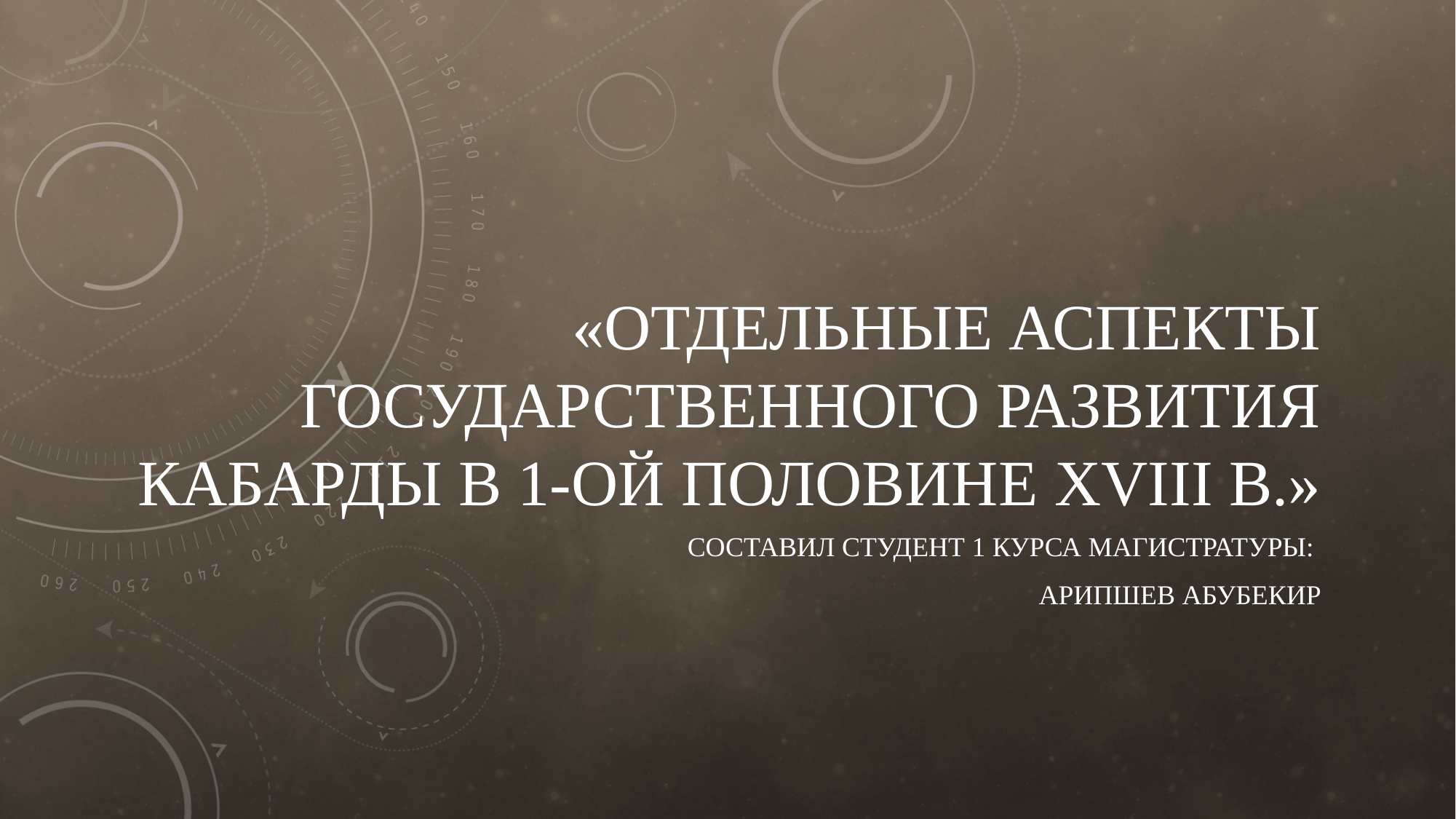

# «Отдельные аспекты государственного развития кабарды в 1-ой половине XVIII в.»
Составил студент 1 курса магистратуры:
Арипшев Абубекир